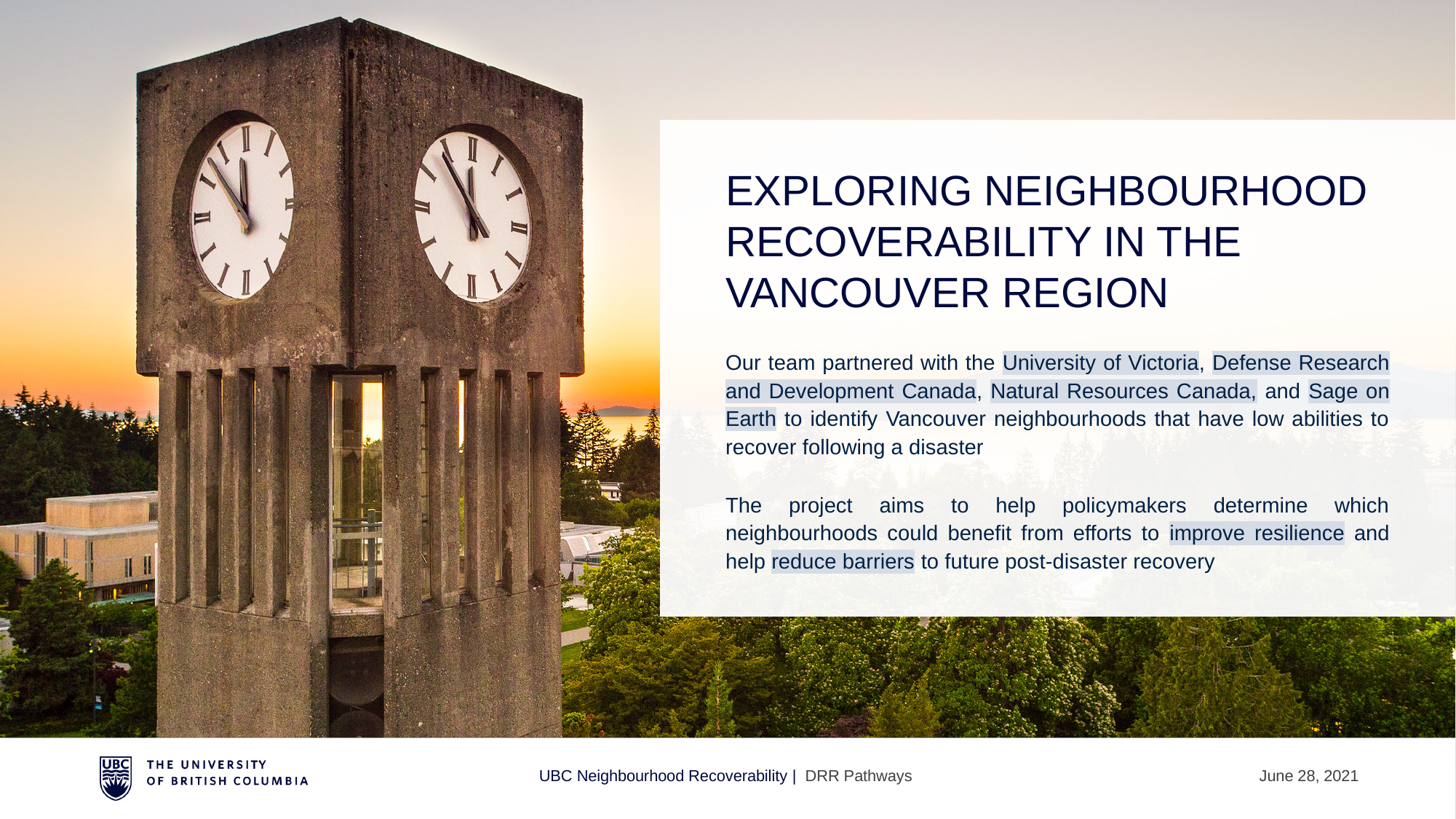

Exploring Neighbourhood Recoverability in the Vancouver Region
Our team partnered with the University of Victoria, Defense Research and Development Canada, Natural Resources Canada, and Sage on Earth to identify Vancouver neighbourhoods that have low abilities to recover following a disaster
The project aims to help policymakers determine which neighbourhoods could benefit from efforts to improve resilience and help reduce barriers to future post-disaster recovery